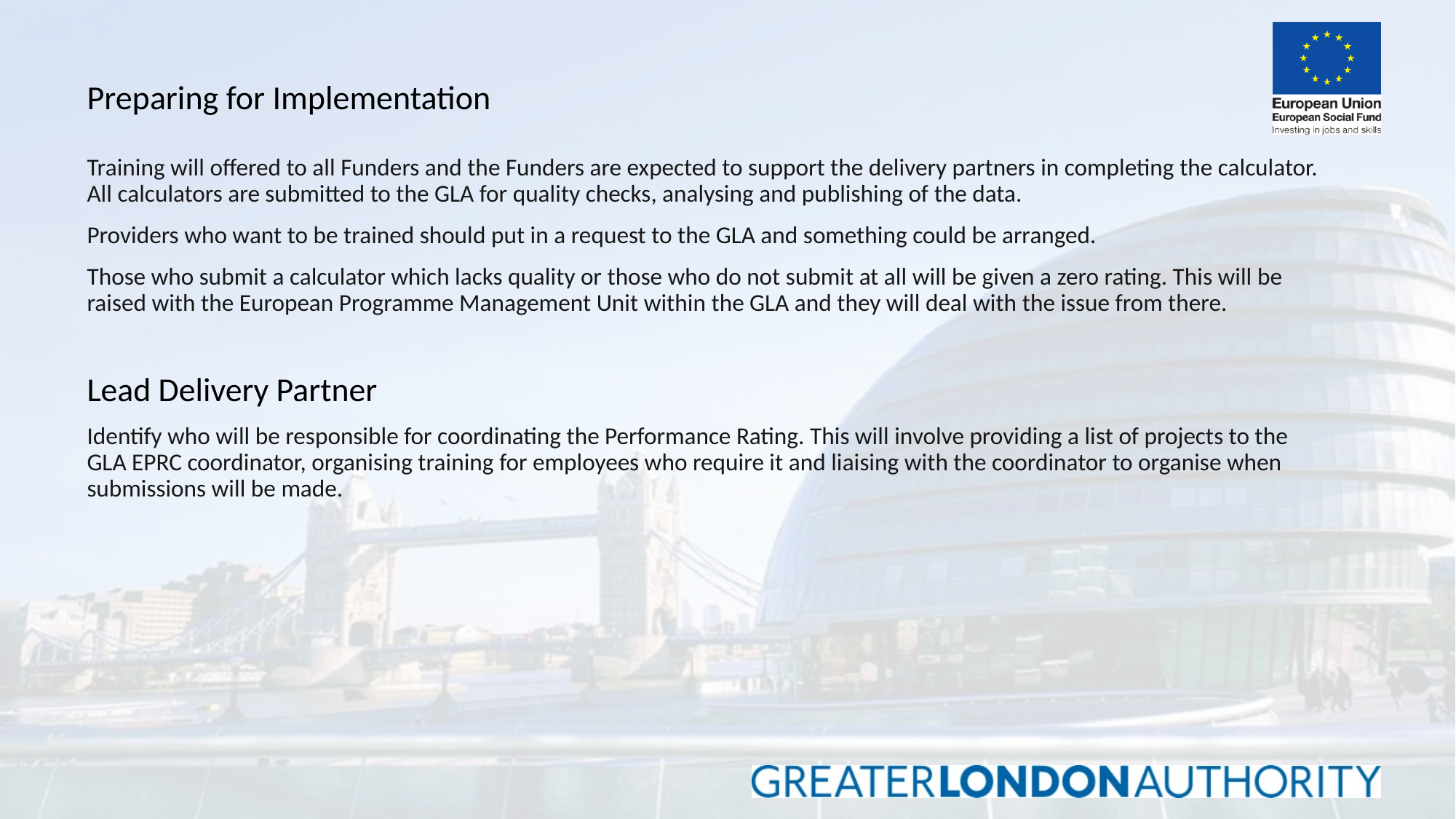

# Preparing for Implementation
Training will offered to all Funders and the Funders are expected to support the delivery partners in completing the calculator. All calculators are submitted to the GLA for quality checks, analysing and publishing of the data.
Providers who want to be trained should put in a request to the GLA and something could be arranged.
Those who submit a calculator which lacks quality or those who do not submit at all will be given a zero rating. This will be raised with the European Programme Management Unit within the GLA and they will deal with the issue from there.

Lead Delivery Partner
Identify who will be responsible for coordinating the Performance Rating. This will involve providing a list of projects to the GLA EPRC coordinator, organising training for employees who require it and liaising with the coordinator to organise when submissions will be made.